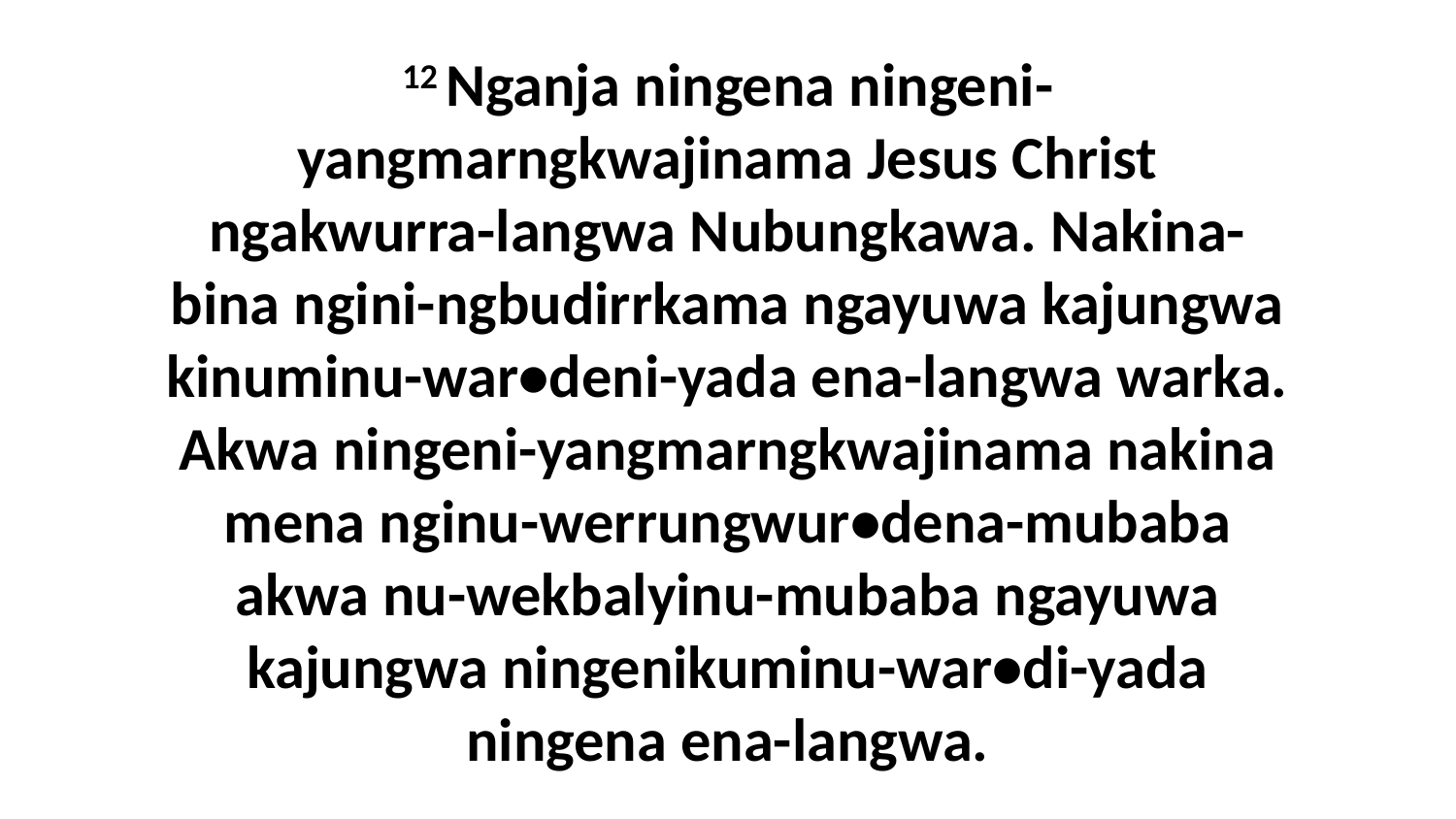

12 Nganja ningena ningeni-yangmarngkwajinama Jesus Christ ngakwurra-langwa Nubungkawa. Nakina-bina ngini-ngbudirrkama ngayuwa kajungwa kinuminu-war•deni-yada ena-langwa warka. Akwa ningeni-yangmarngkwajinama nakina mena nginu-werrungwur•dena-mubaba akwa nu-wekbalyinu-mubaba ngayuwa kajungwa ningenikuminu-war•di-yada ningena ena-langwa.